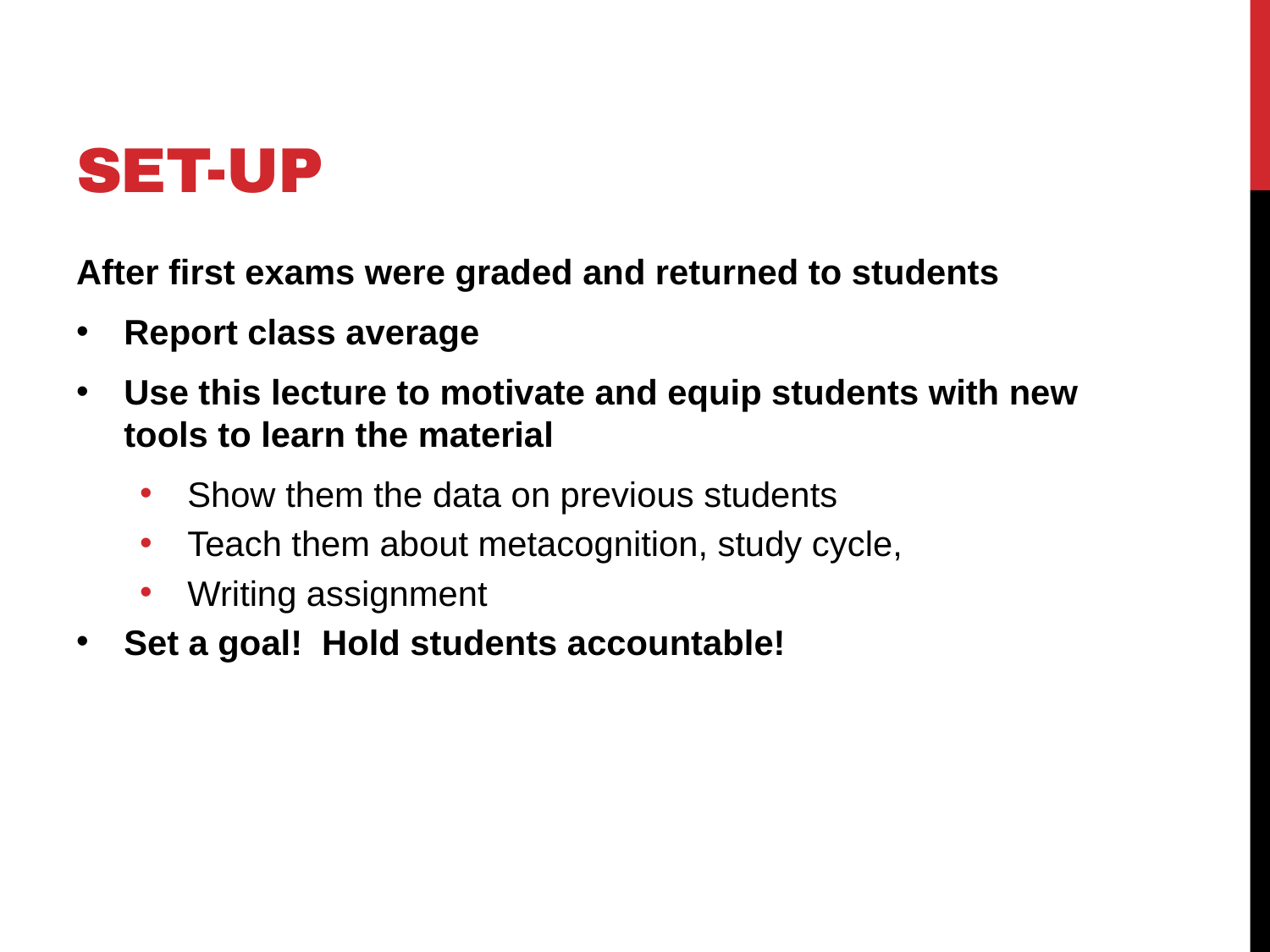

# Set-up
After first exams were graded and returned to students
Report class average
Use this lecture to motivate and equip students with new tools to learn the material
Show them the data on previous students
Teach them about metacognition, study cycle,
Writing assignment
Set a goal!  Hold students accountable!